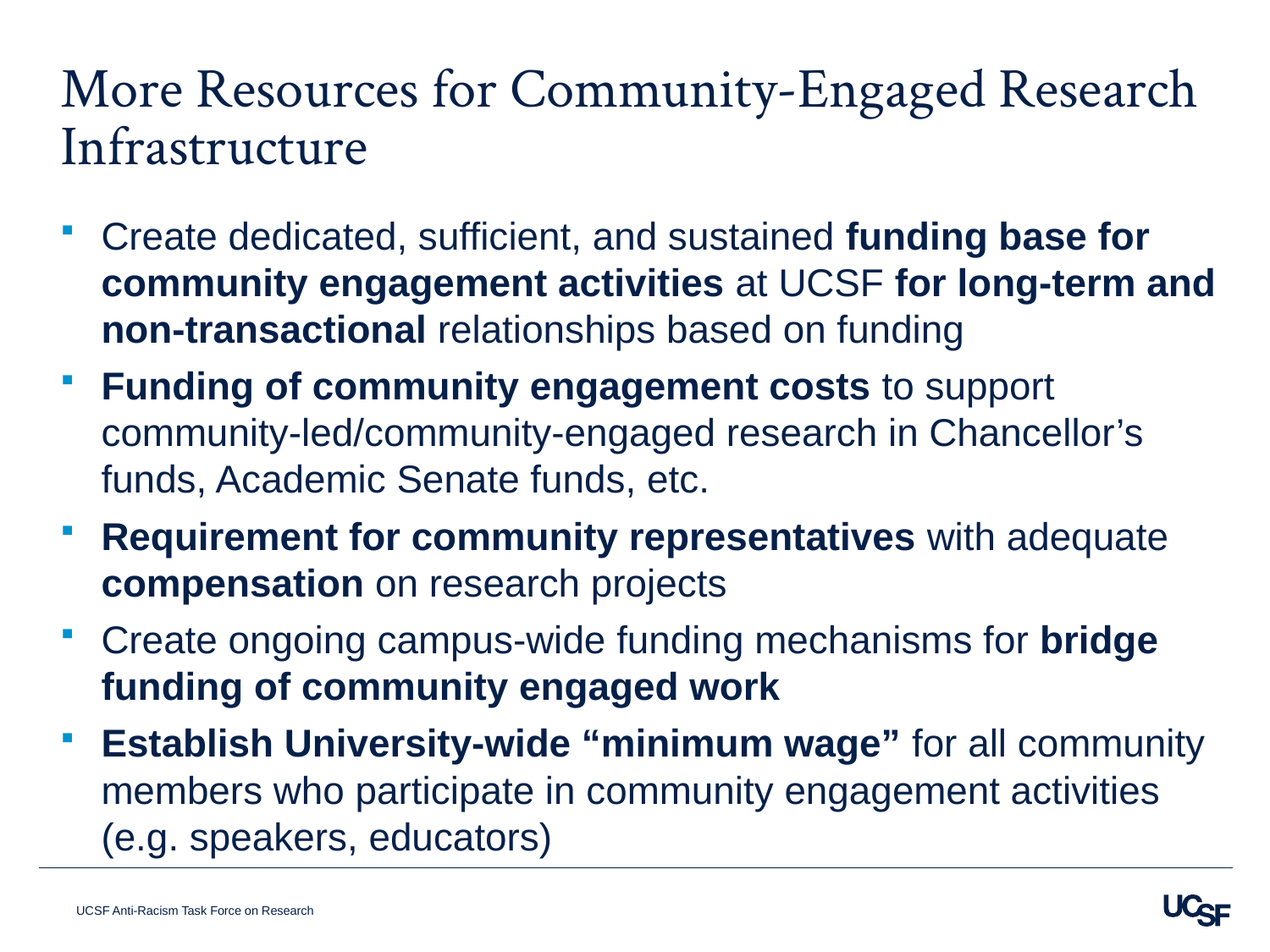

# More Resources for Community-Engaged Research Infrastructure
Create dedicated, sufficient, and sustained funding base for community engagement activities at UCSF for long-term and non-transactional relationships based on funding
Funding of community engagement costs to support community-led/community-engaged research in Chancellor’s funds, Academic Senate funds, etc.
Requirement for community representatives with adequate compensation on research projects
Create ongoing campus-wide funding mechanisms for bridge funding of community engaged work
Establish University-wide “minimum wage” for all community members who participate in community engagement activities (e.g. speakers, educators)
UCSF Anti-Racism Task Force on Research